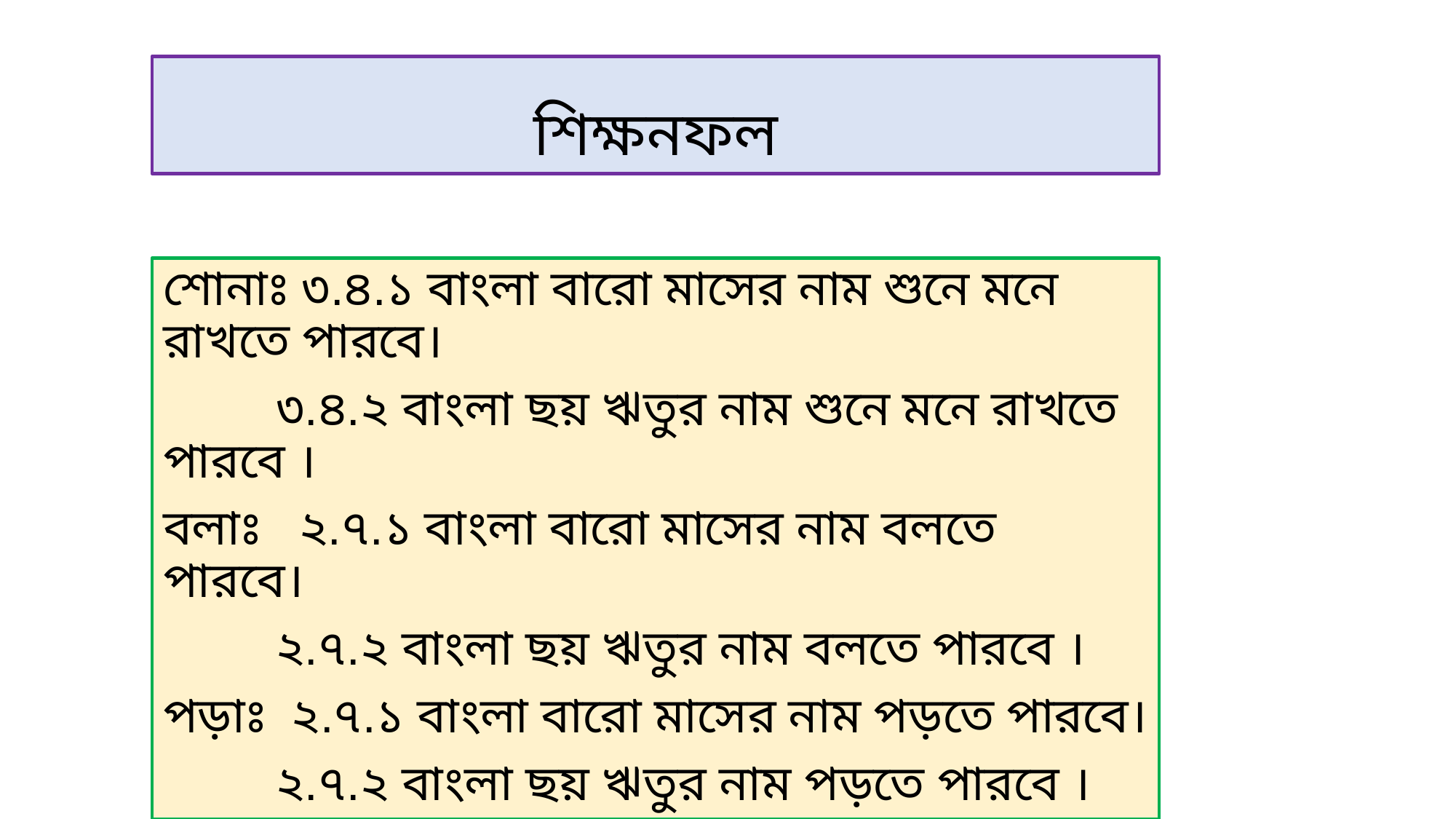

# শিক্ষনফল
শোনাঃ ৩.৪.১ বাংলা বারো মাসের নাম শুনে মনে রাখতে পারবে।
         ৩.৪.২ বাংলা ছয় ঋতুর নাম শুনে মনে রাখতে পারবে ।
বলাঃ   ২.৭.১ বাংলা বারো মাসের নাম বলতে পারবে।
         ২.৭.২ বাংলা ছয় ঋতুর নাম বলতে পারবে ।
পড়াঃ  ২.৭.১ বাংলা বারো মাসের নাম পড়তে পারবে।
         ২.৭.২ বাংলা ছয় ঋতুর নাম পড়তে পারবে ।
লিখাঃ ২.৫.১ বাংলা বারো মাসের নাম লিখতে পারবে।
        ২.৫.২ বাংলা ছয় ঋতুর নাম লিখতে পারবে ।